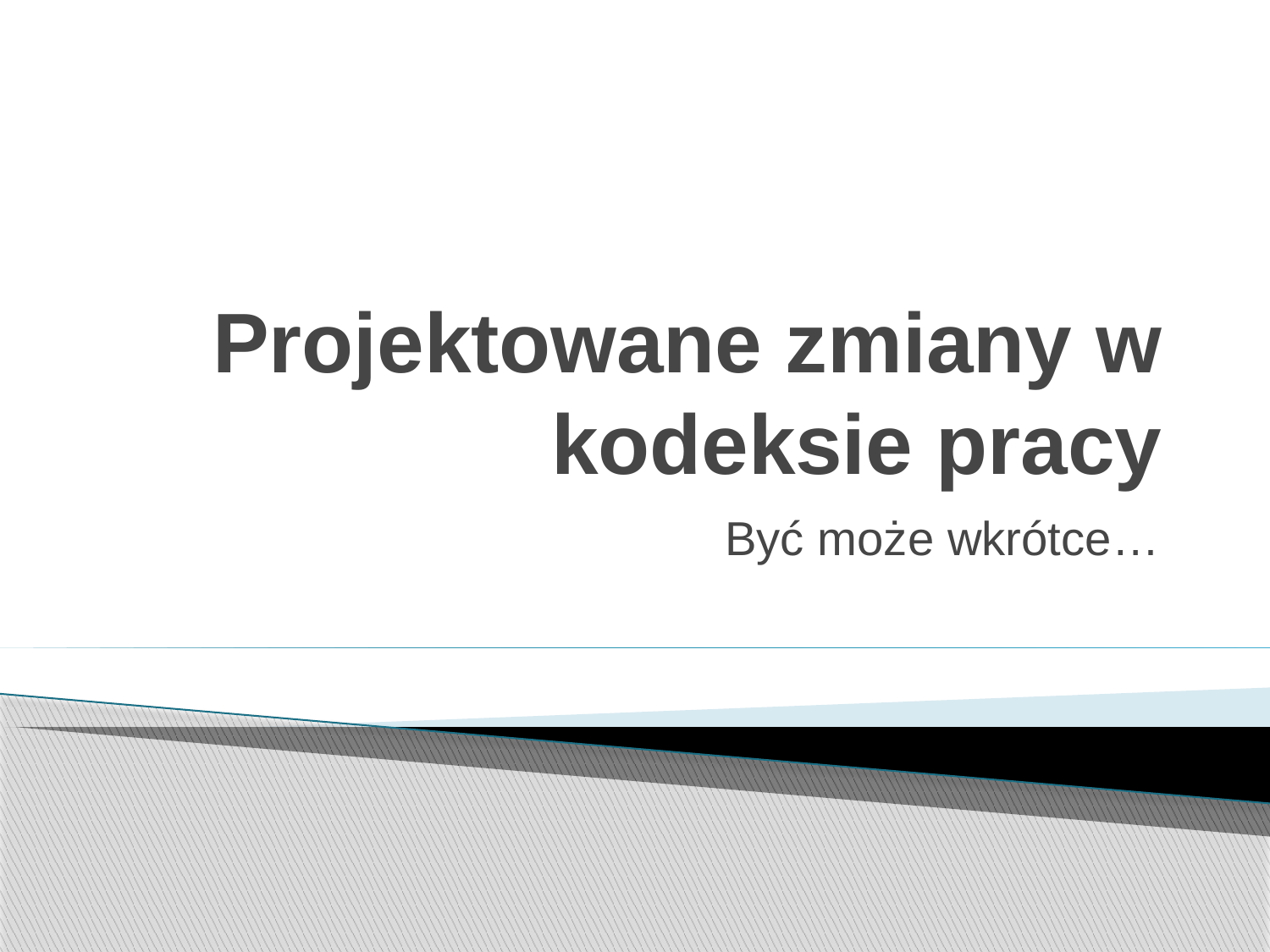

# Projektowane zmiany w kodeksie pracy
Być może wkrótce…